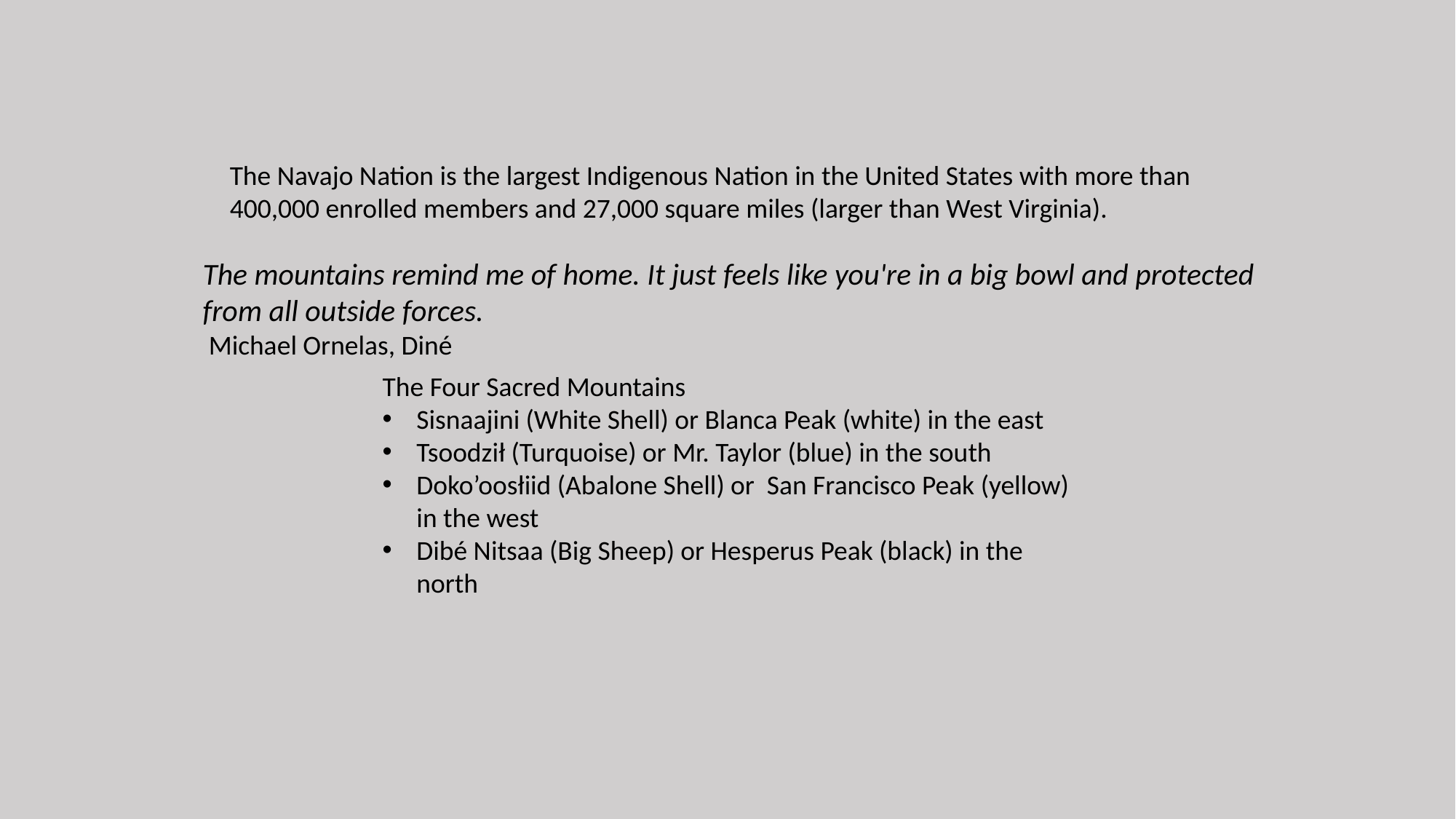

The Navajo Nation is the largest Indigenous Nation in the United States with more than
400,000 enrolled members and 27,000 square miles (larger than West Virginia).
The mountains remind me of home. It just feels like you're in a big bowl and protected
from all outside forces.
 Michael Ornelas, Diné

The Four Sacred Mountains
Sisnaajini (White Shell) or Blanca Peak (white) in the east
Tsoodził (Turquoise) or Mr. Taylor (blue) in the south
Doko’oosłiid (Abalone Shell) or  San Francisco Peak (yellow) in the west
Dibé Nitsaa (Big Sheep) or Hesperus Peak (black) in the north